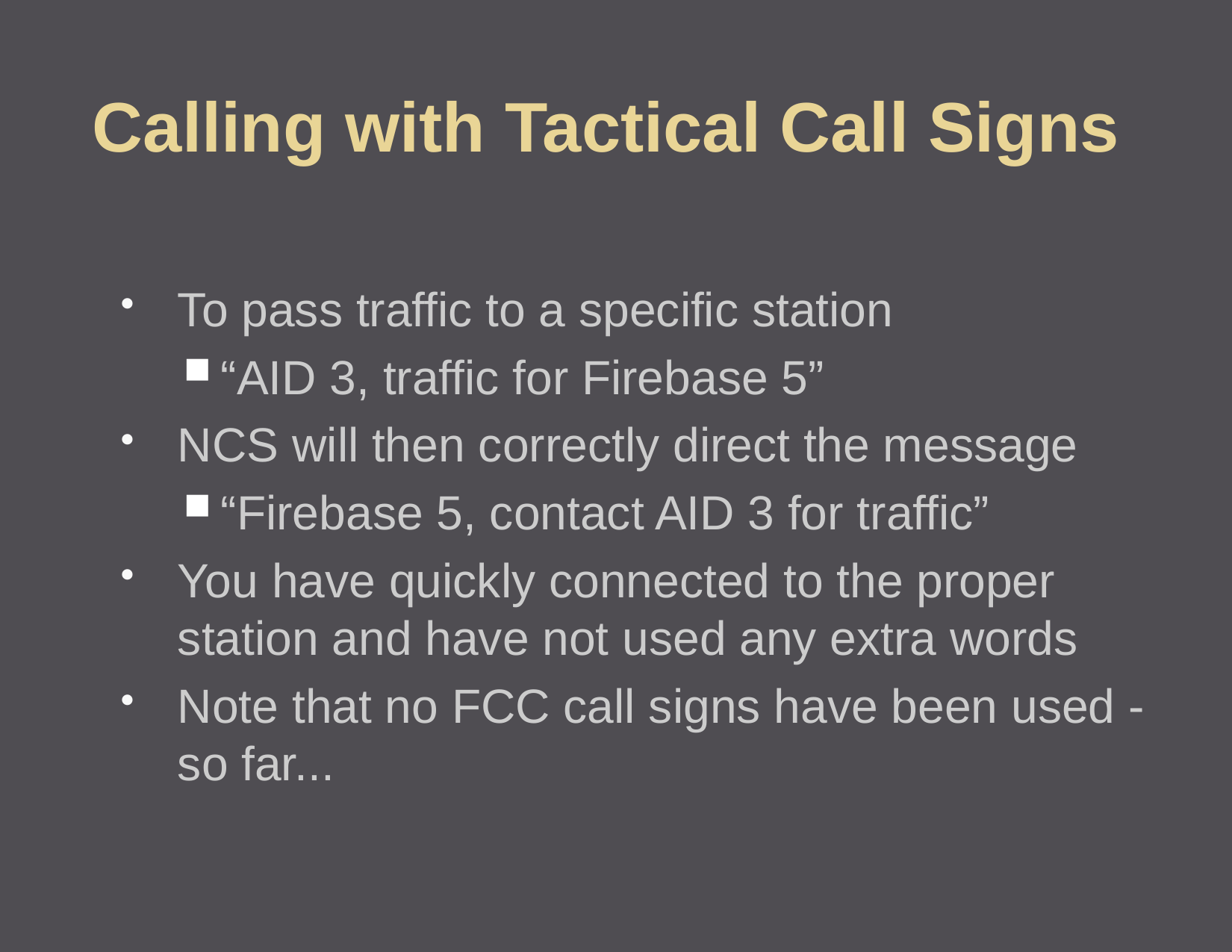

Calling with Tactical Call Signs
To pass traffic to a specific station
“AID 3, traffic for Firebase 5”
NCS will then correctly direct the message
“Firebase 5, contact AID 3 for traffic”
You have quickly connected to the proper station and have not used any extra words
Note that no FCC call signs have been used - so far...